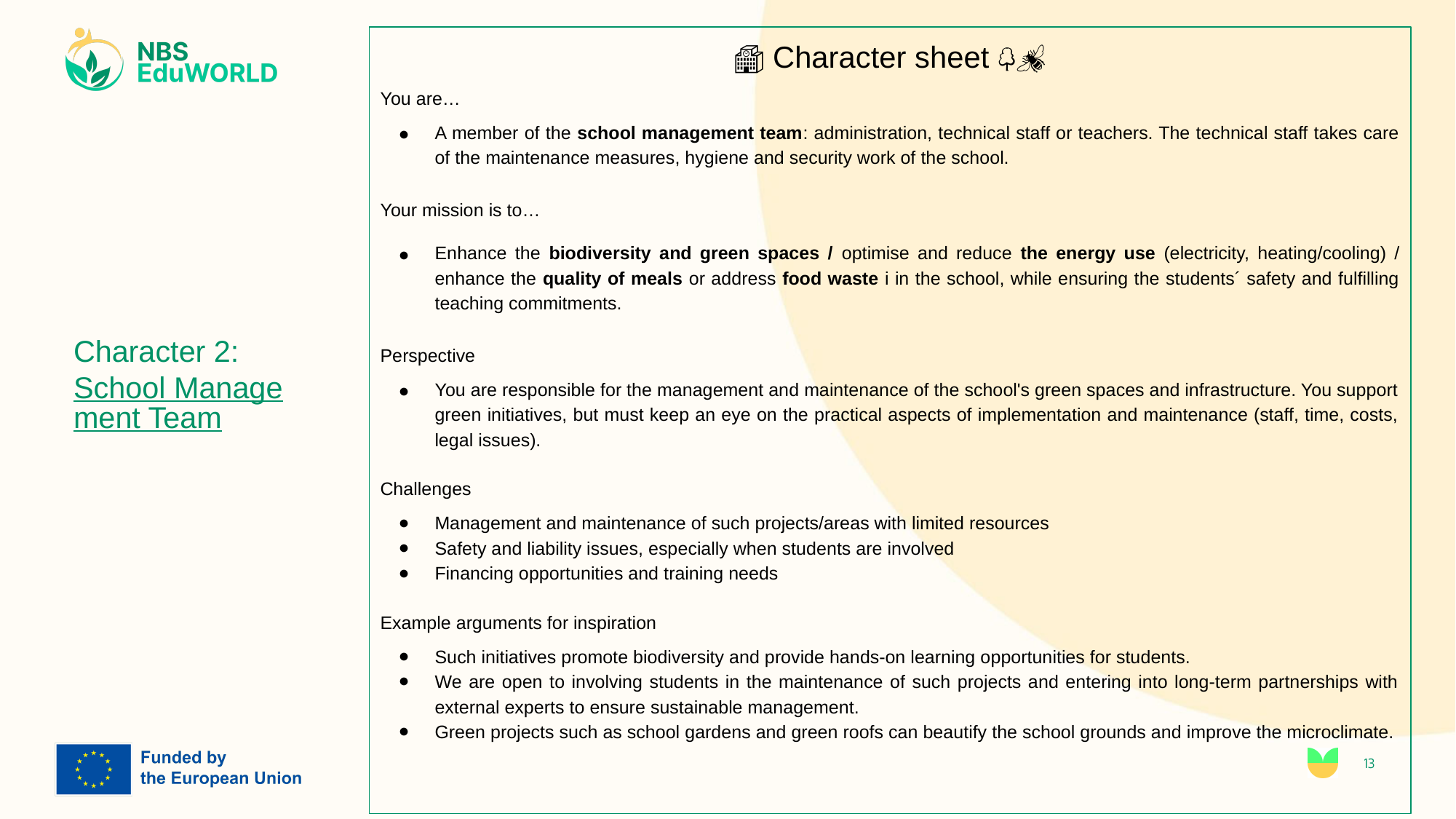

🏫 Character sheet 🌳🐝
You are…
A member of the school management team: administration, technical staff or teachers. The technical staff takes care of the maintenance measures, hygiene and security work of the school.
Your mission is to…
Enhance the biodiversity and green spaces / optimise and reduce the energy use (electricity, heating/cooling) / enhance the quality of meals or address food waste i in the school, while ensuring the students´ safety and fulfilling teaching commitments.
Perspective
You are responsible for the management and maintenance of the school's green spaces and infrastructure. You support green initiatives, but must keep an eye on the practical aspects of implementation and maintenance (staff, time, costs, legal issues).
Challenges
Management and maintenance of such projects/areas with limited resources
Safety and liability issues, especially when students are involved
Financing opportunities and training needs
Example arguments for inspiration
Such initiatives promote biodiversity and provide hands-on learning opportunities for students.
We are open to involving students in the maintenance of such projects and entering into long-term partnerships with external experts to ensure sustainable management.
Green projects such as school gardens and green roofs can beautify the school grounds and improve the microclimate.

# Character 2:
School Management Team
13